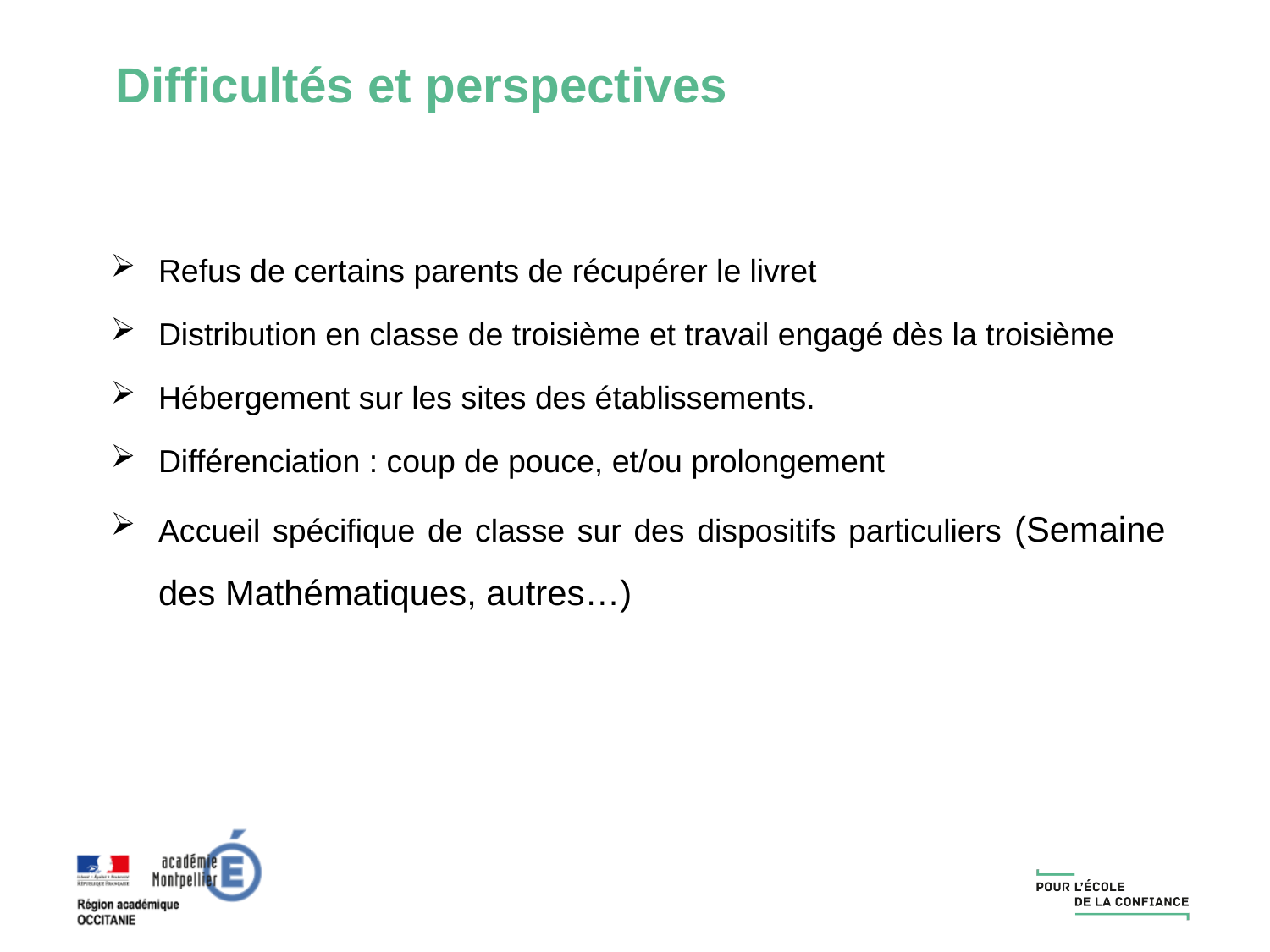

Difficultés et perspectives

Refus de certains parents de récupérer le livret
Distribution en classe de troisième et travail engagé dès la troisième
Hébergement sur les sites des établissements.
Différenciation : coup de pouce, et/ou prolongement
Accueil spécifique de classe sur des dispositifs particuliers (Semaine des Mathématiques, autres…)